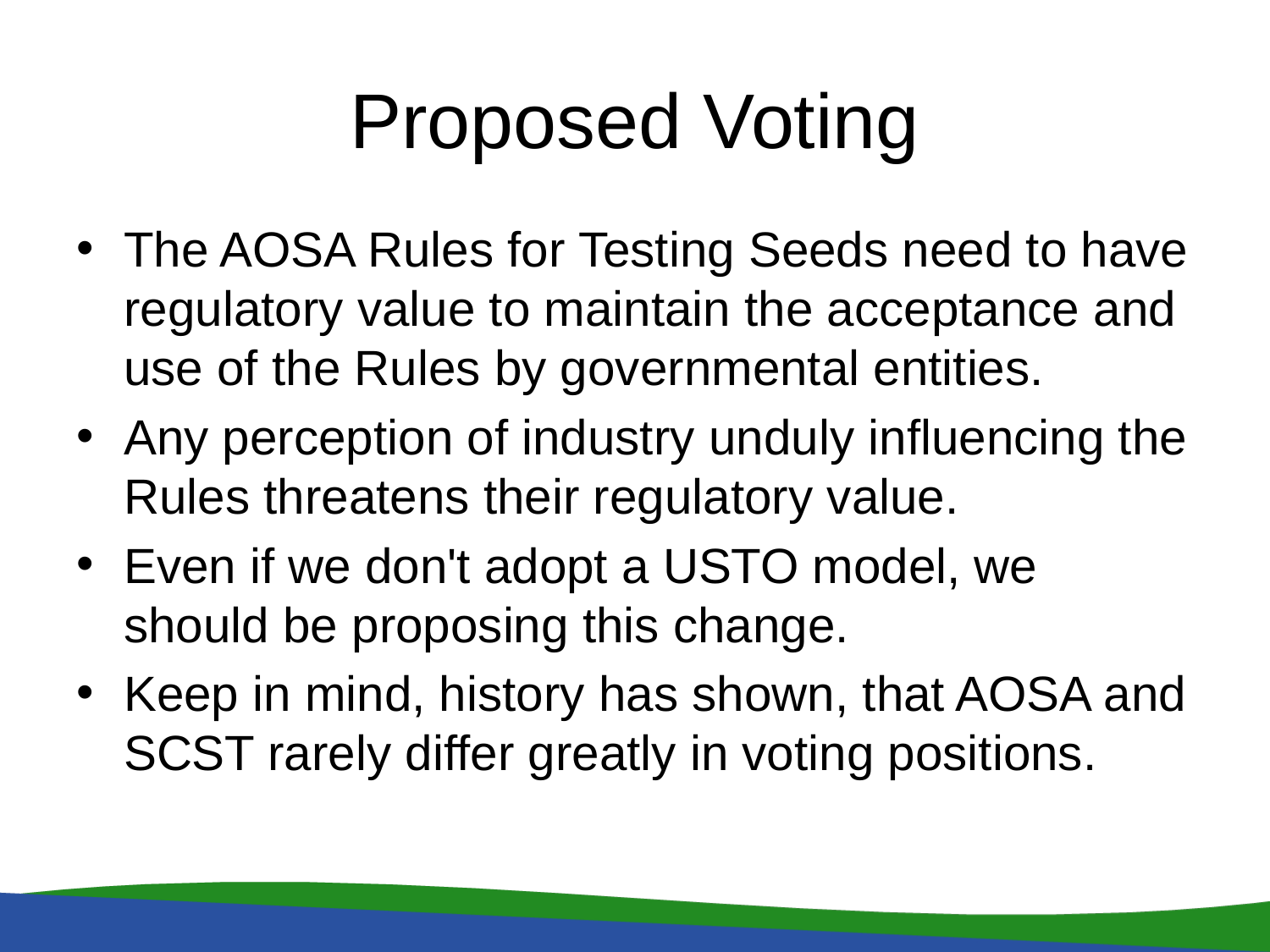

# Proposed Voting
The AOSA Rules for Testing Seeds need to have regulatory value to maintain the acceptance and use of the Rules by governmental entities.
Any perception of industry unduly influencing the Rules threatens their regulatory value.
Even if we don't adopt a USTO model, we should be proposing this change.
Keep in mind, history has shown, that AOSA and SCST rarely differ greatly in voting positions.